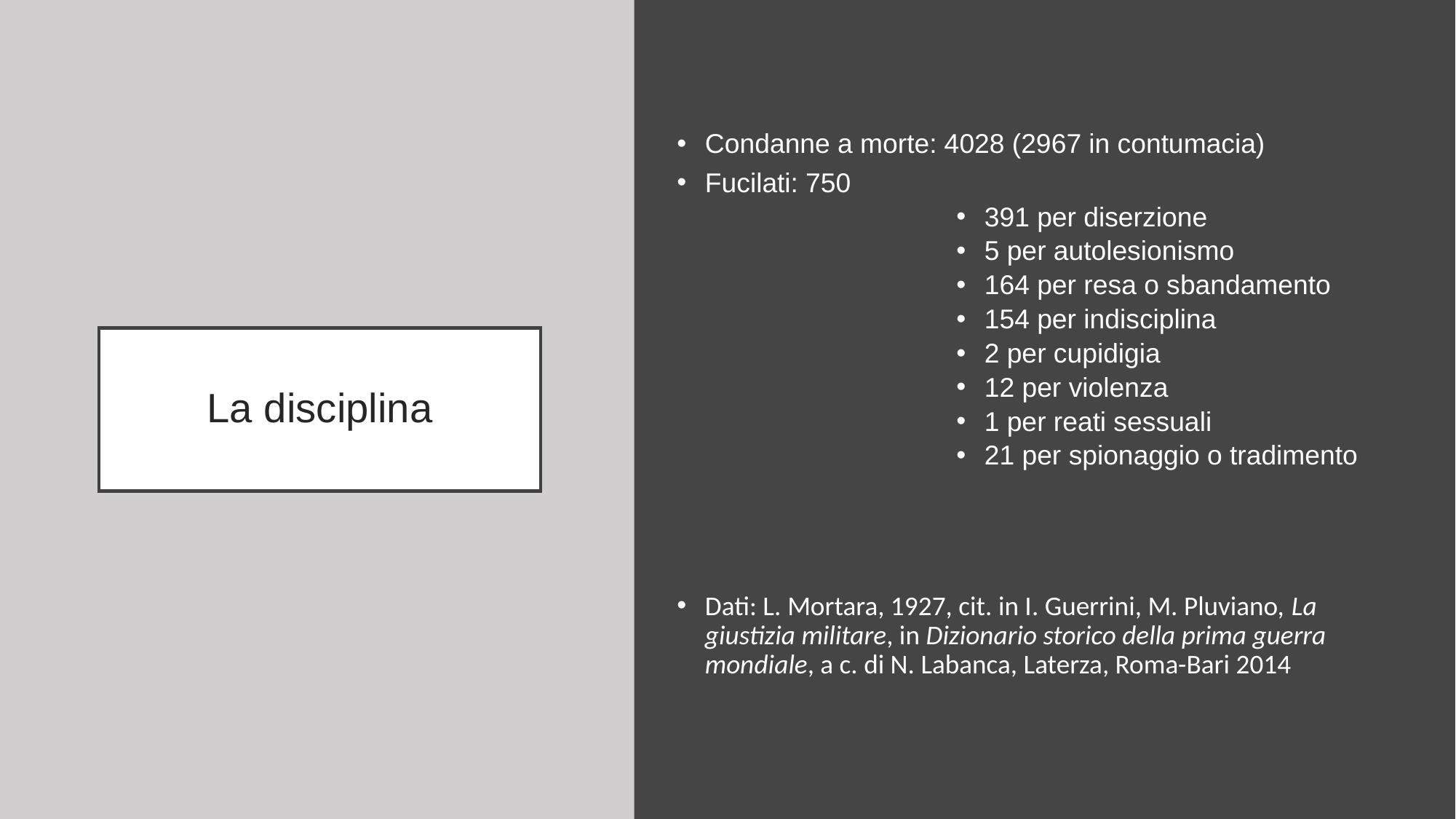

Condanne a morte: 4028 (2967 in contumacia)
Fucilati: 750
391 per diserzione
5 per autolesionismo
164 per resa o sbandamento
154 per indisciplina
2 per cupidigia
12 per violenza
1 per reati sessuali
21 per spionaggio o tradimento

Dati: L. Mortara, 1927, cit. in I. Guerrini, M. Pluviano, La giustizia militare, in Dizionario storico della prima guerra mondiale, a c. di N. Labanca, Laterza, Roma-Bari 2014

# La disciplina